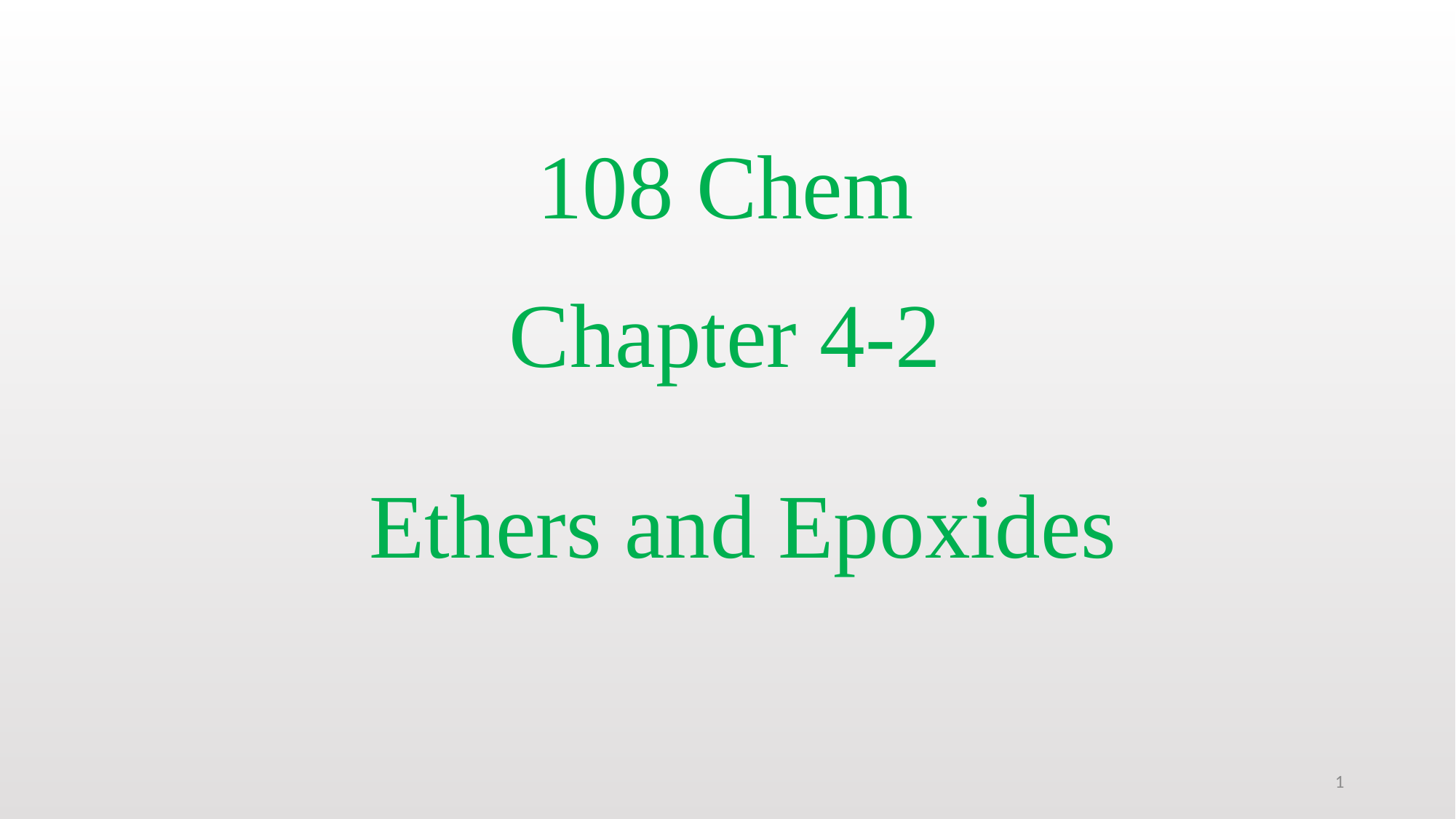

108 Chem
Chapter 4-2
Ethers and Epoxides
1